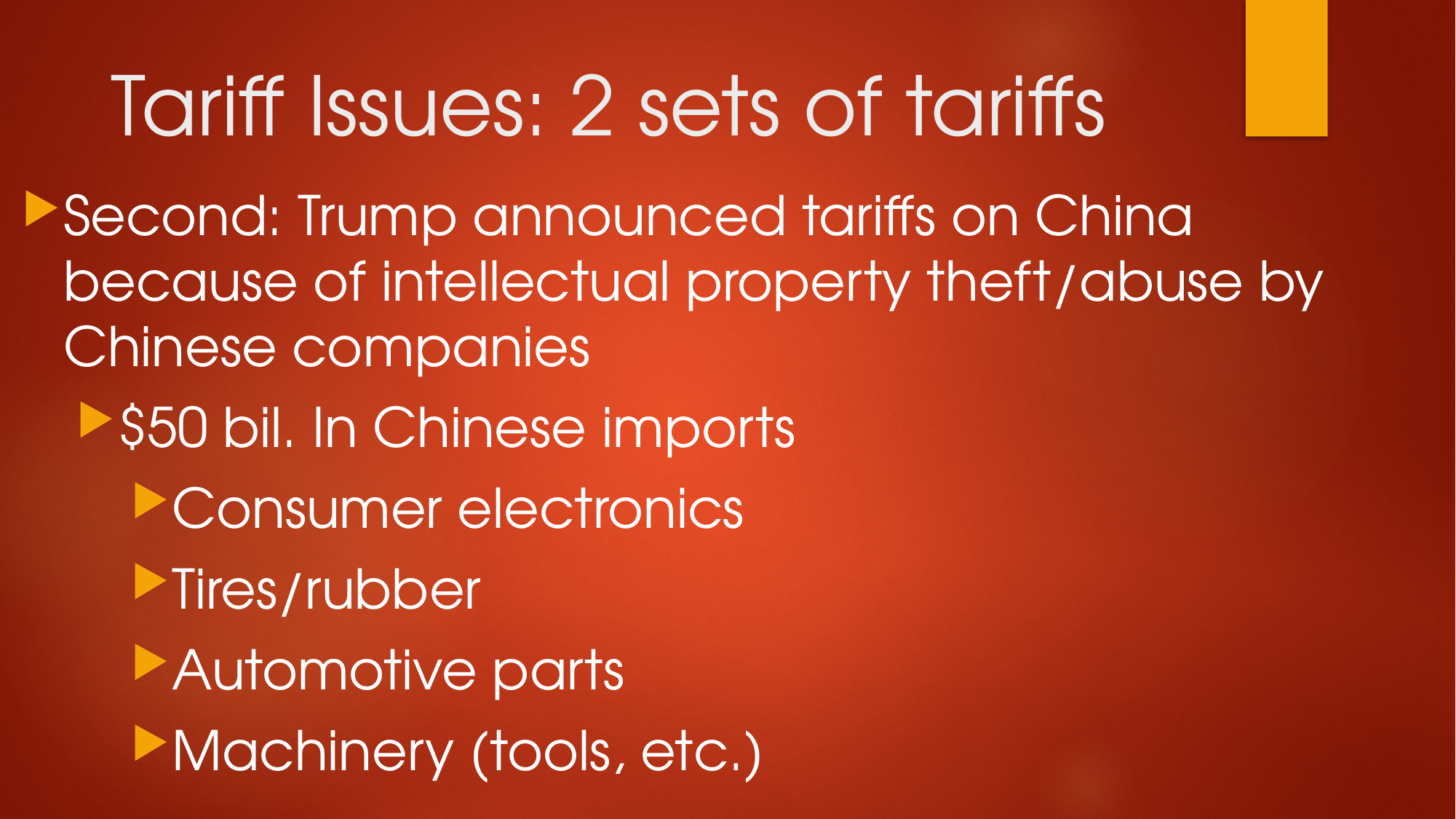

# Tariff Issues: 2 sets of tariffs
Second: Trump announced tariffs on China because of intellectual property theft/abuse by Chinese companies
$50 bil. In Chinese imports
Consumer electronics
Tires/rubber
Automotive parts
Machinery (tools, etc.)